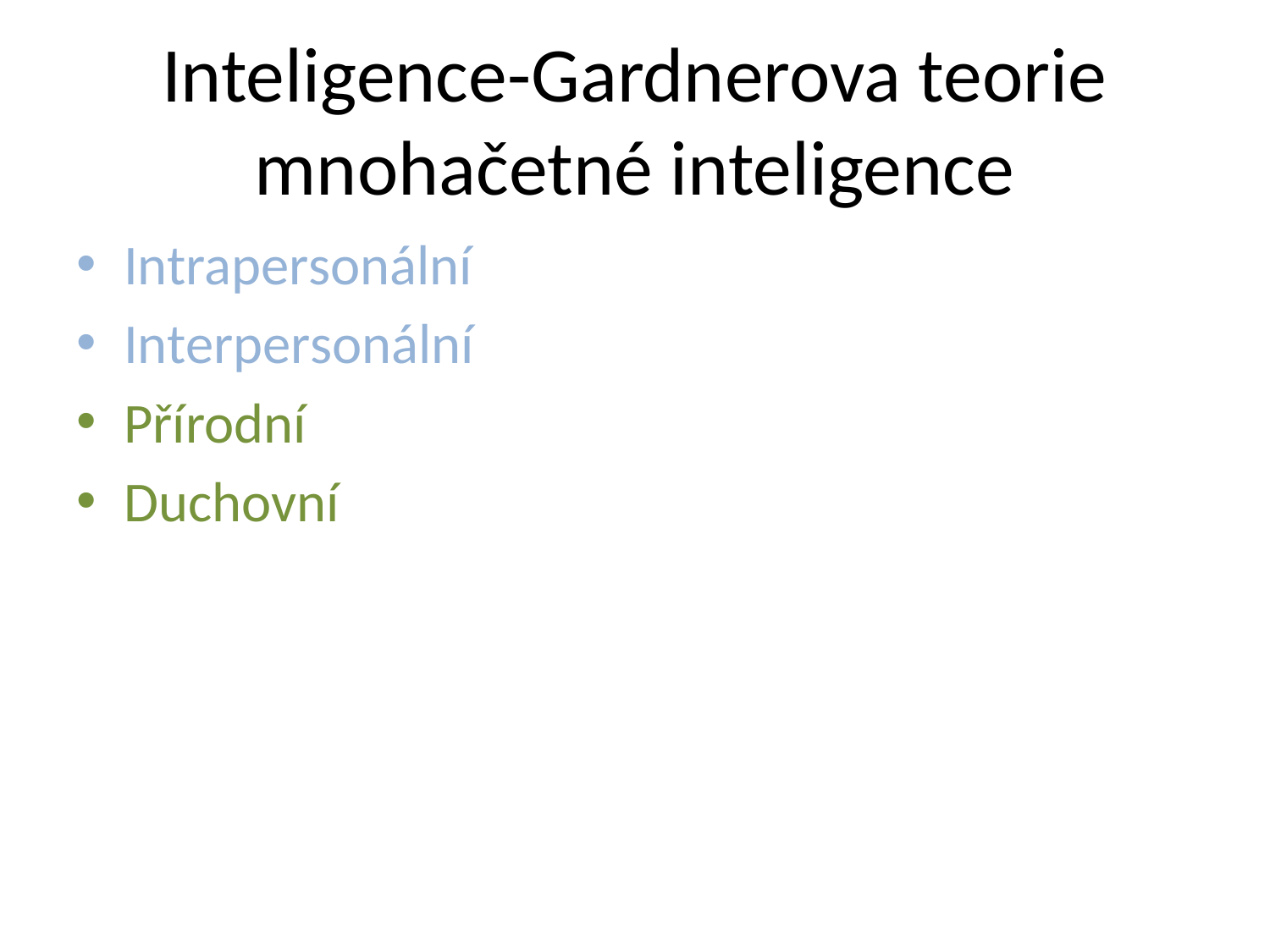

# Inteligence-Gardnerova teorie mnohačetné inteligence
Intrapersonální
Interpersonální
Přírodní
Duchovní